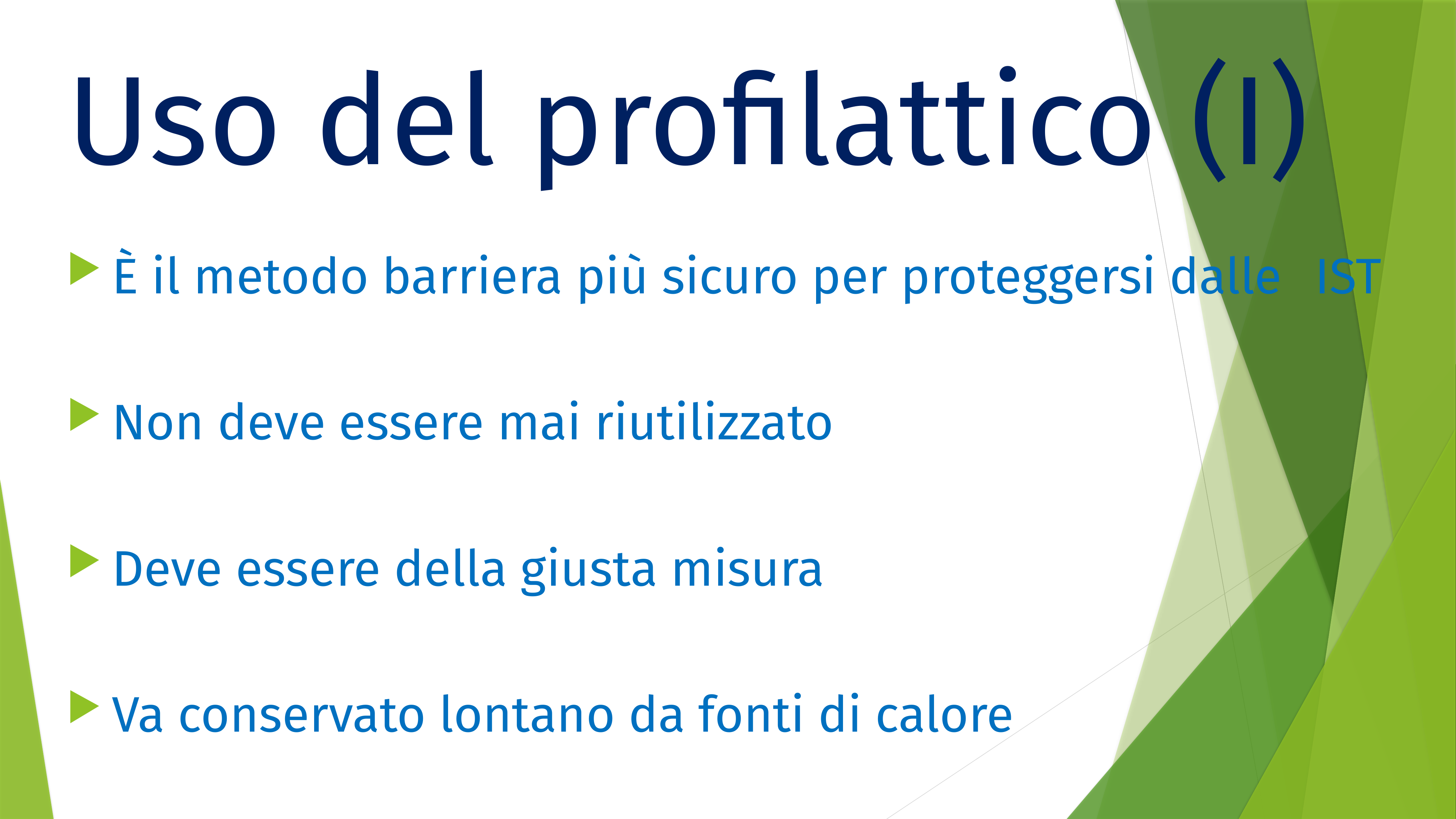

# Uso del profilattico (I)
 È il metodo barriera più sicuro per proteggersi dalle  		IST

 Non deve essere mai riutilizzato

 Deve essere della giusta misura

 Va conservato lontano da fonti di calore